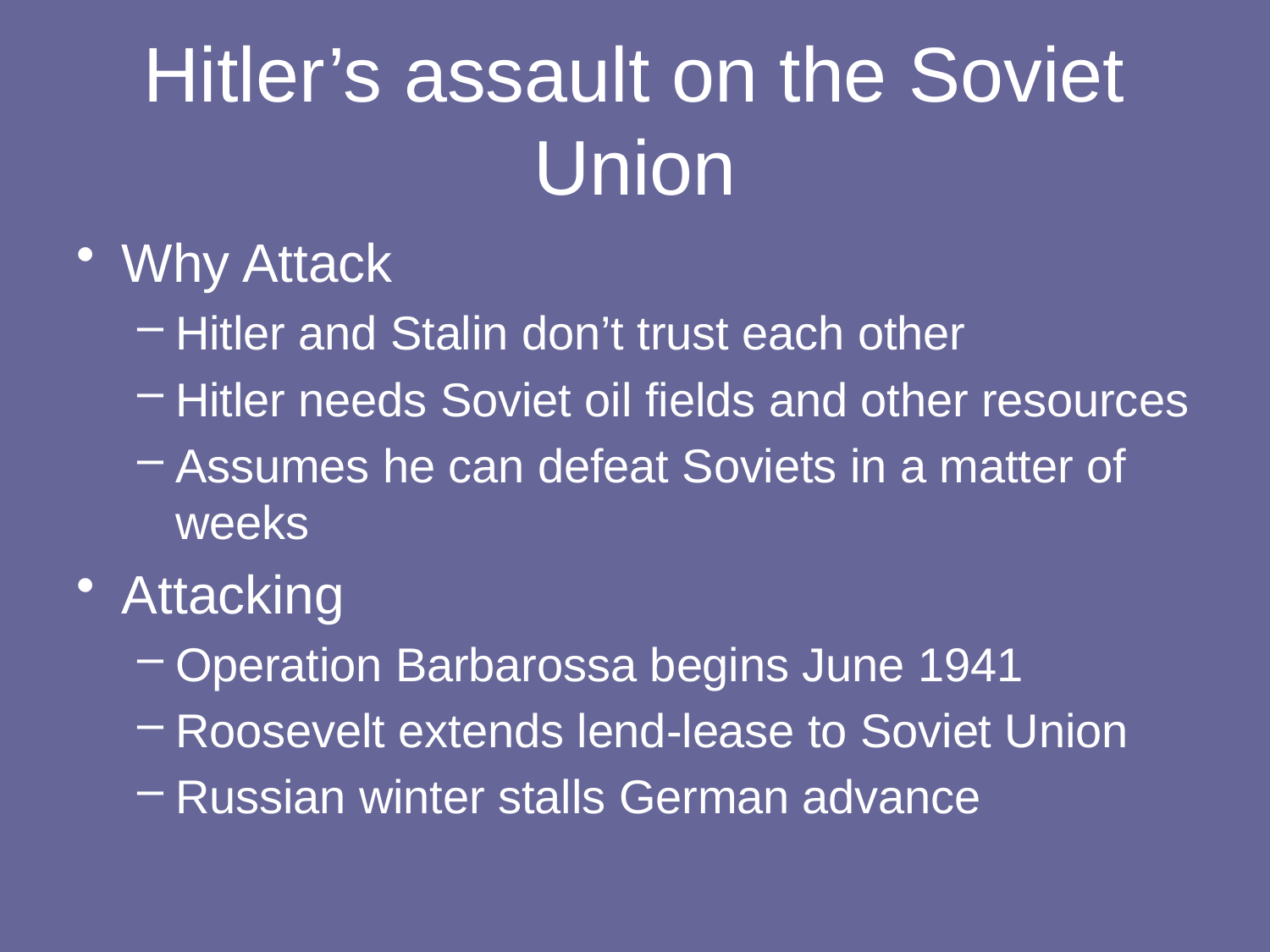

# Hitler’s assault on the Soviet Union
Why Attack
Hitler and Stalin don’t trust each other
Hitler needs Soviet oil fields and other resources
Assumes he can defeat Soviets in a matter of weeks
Attacking
Operation Barbarossa begins June 1941
Roosevelt extends lend-lease to Soviet Union
Russian winter stalls German advance